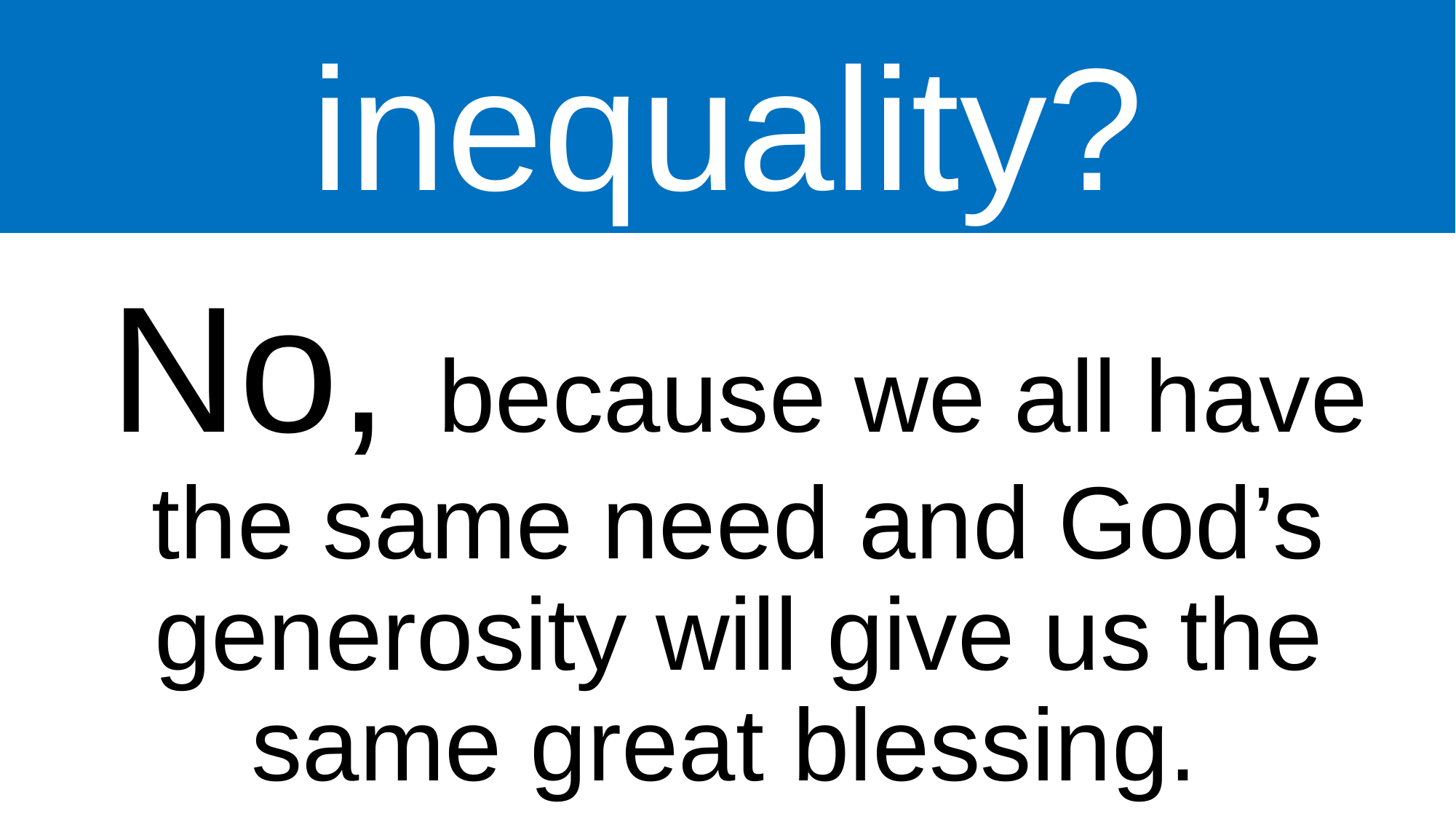

Isn’t there inequality?
No, because we all have the same need and God’s generosity will give us the same great blessing.